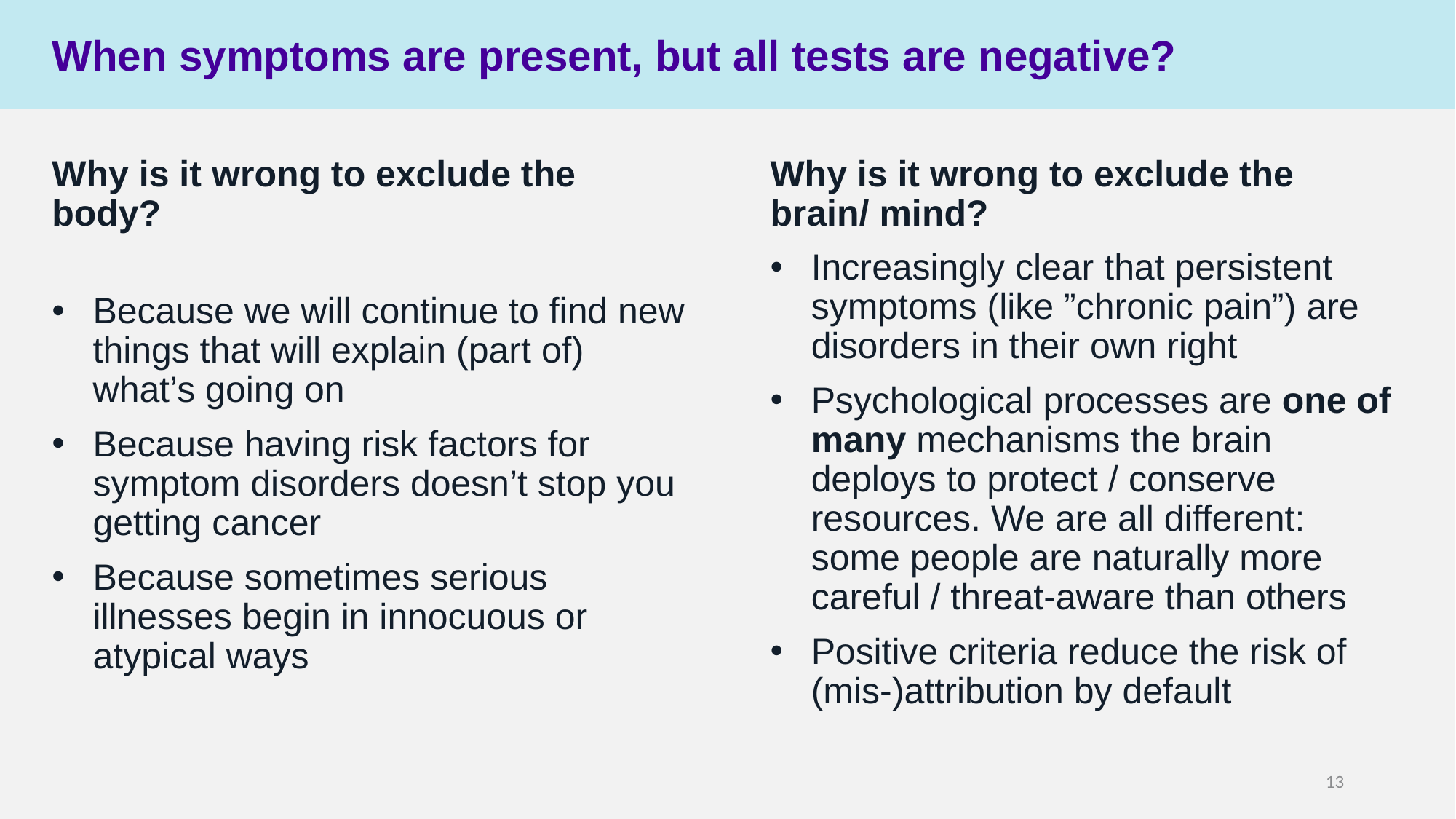

When symptoms are present, but all tests are negative?

Why is it wrong to exclude the body?
Because we will continue to find new things that will explain (part of) what’s going on
Because having risk factors for symptom disorders doesn’t stop you getting cancer
Because sometimes serious illnesses begin in innocuous or atypical ways

Why is it wrong to exclude the brain/ mind?
Increasingly clear that persistent symptoms (like ”chronic pain”) are disorders in their own right
Psychological processes are one of many mechanisms the brain deploys to protect / conserve resources. We are all different: some people are naturally more careful / threat-aware than others
Positive criteria reduce the risk of  (mis-)attribution by default

13